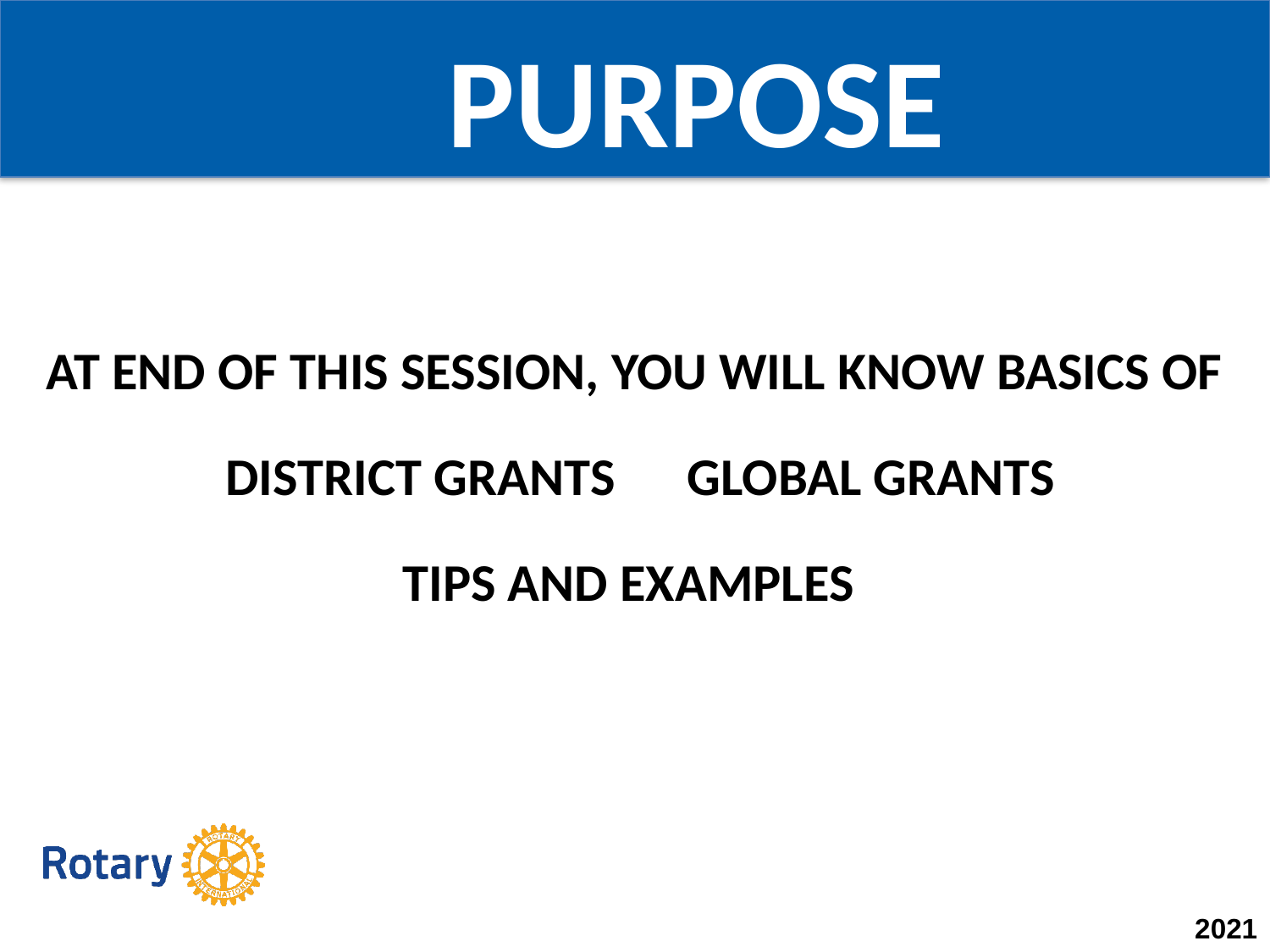

PURPOSE

AT END OF THIS SESSION, YOU WILL KNOW BASICS OF

 DISTRICT GRANTS      GLOBAL GRANTS

TIPS AND EXAMPLES